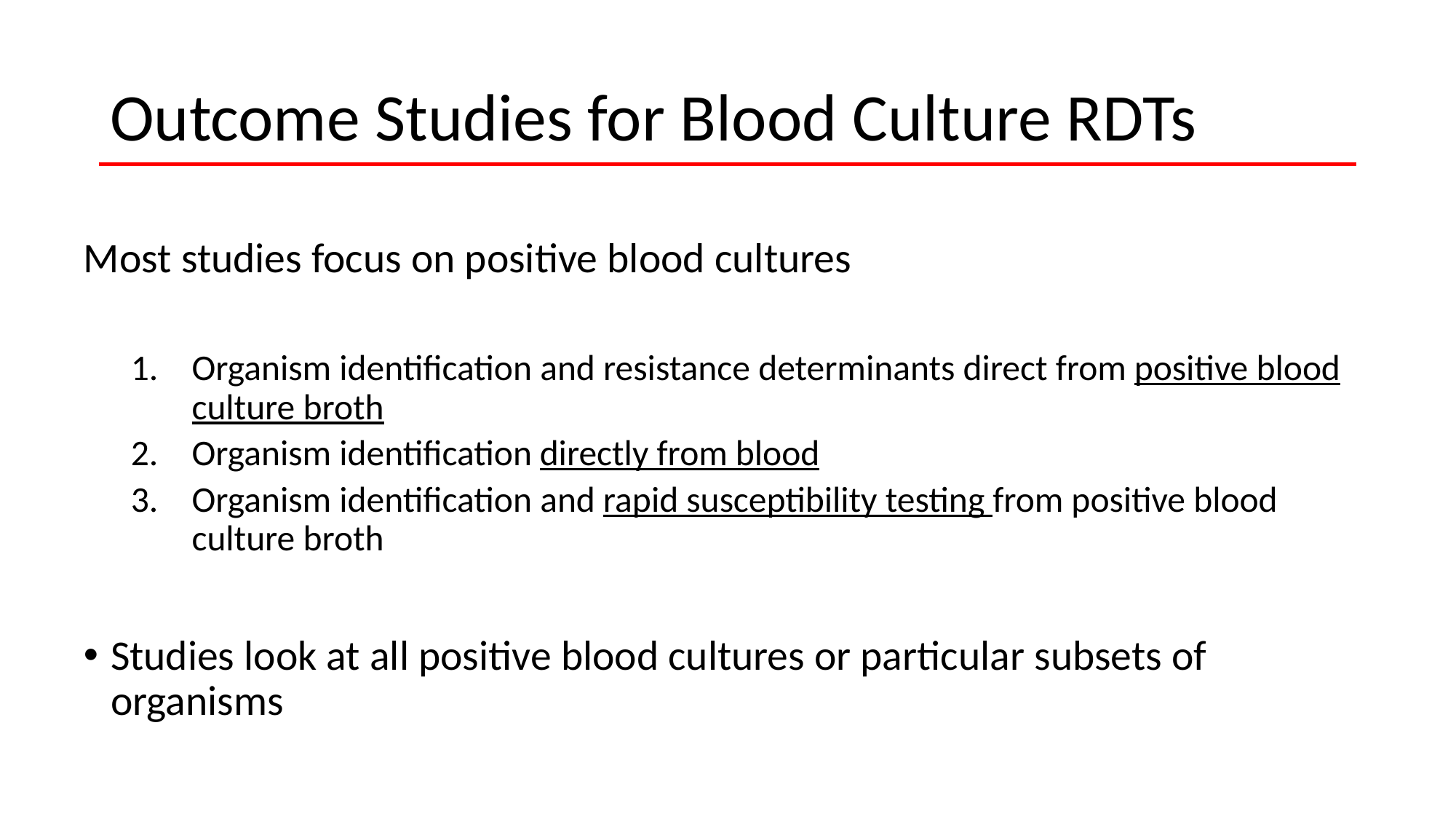

# Outcome Studies for Blood Culture RDTs
Most studies focus on positive blood cultures

Organism identification and resistance determinants direct from positive blood culture broth
Organism identification directly from blood
Organism identification and rapid susceptibility testing from positive blood culture broth

Studies look at all positive blood cultures or particular subsets of organisms